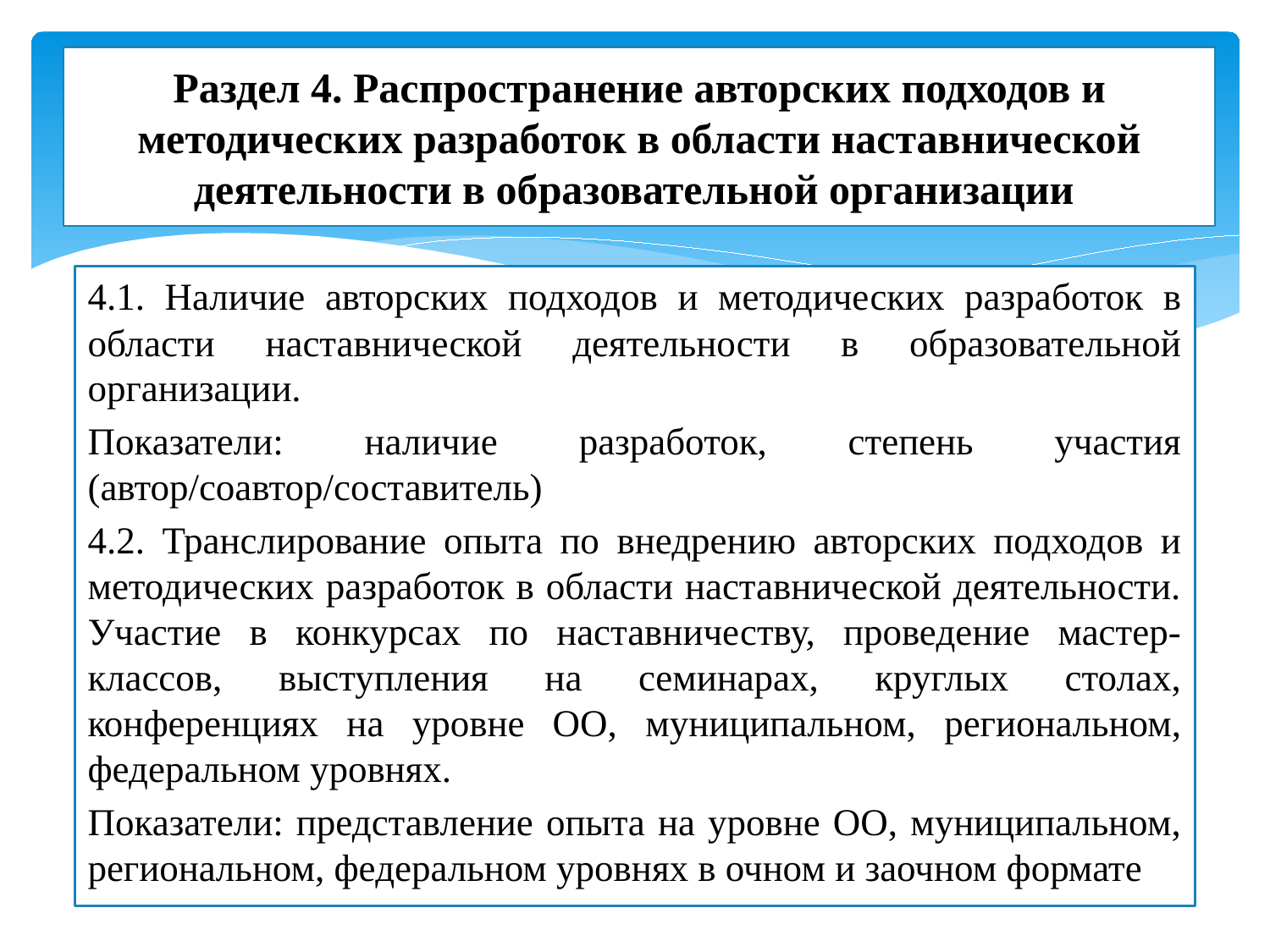

# Раздел 4. Распространение авторских подходов и методических разработок в области наставнической деятельности в образовательной организации
4.1. Наличие авторских подходов и методических разработок в области наставнической деятельности в образовательной организации.
Показатели: наличие разработок, степень участия (автор/соавтор/составитель)
4.2. Транслирование опыта по внедрению авторских подходов и методических разработок в области наставнической деятельности. Участие в конкурсах по наставничеству, проведение мастер-классов, выступления на семинарах, круглых столах, конференциях на уровне ОО, муниципальном, региональном, федеральном уровнях.
Показатели: представление опыта на уровне ОО, муниципальном, региональном, федеральном уровнях в очном и заочном формате